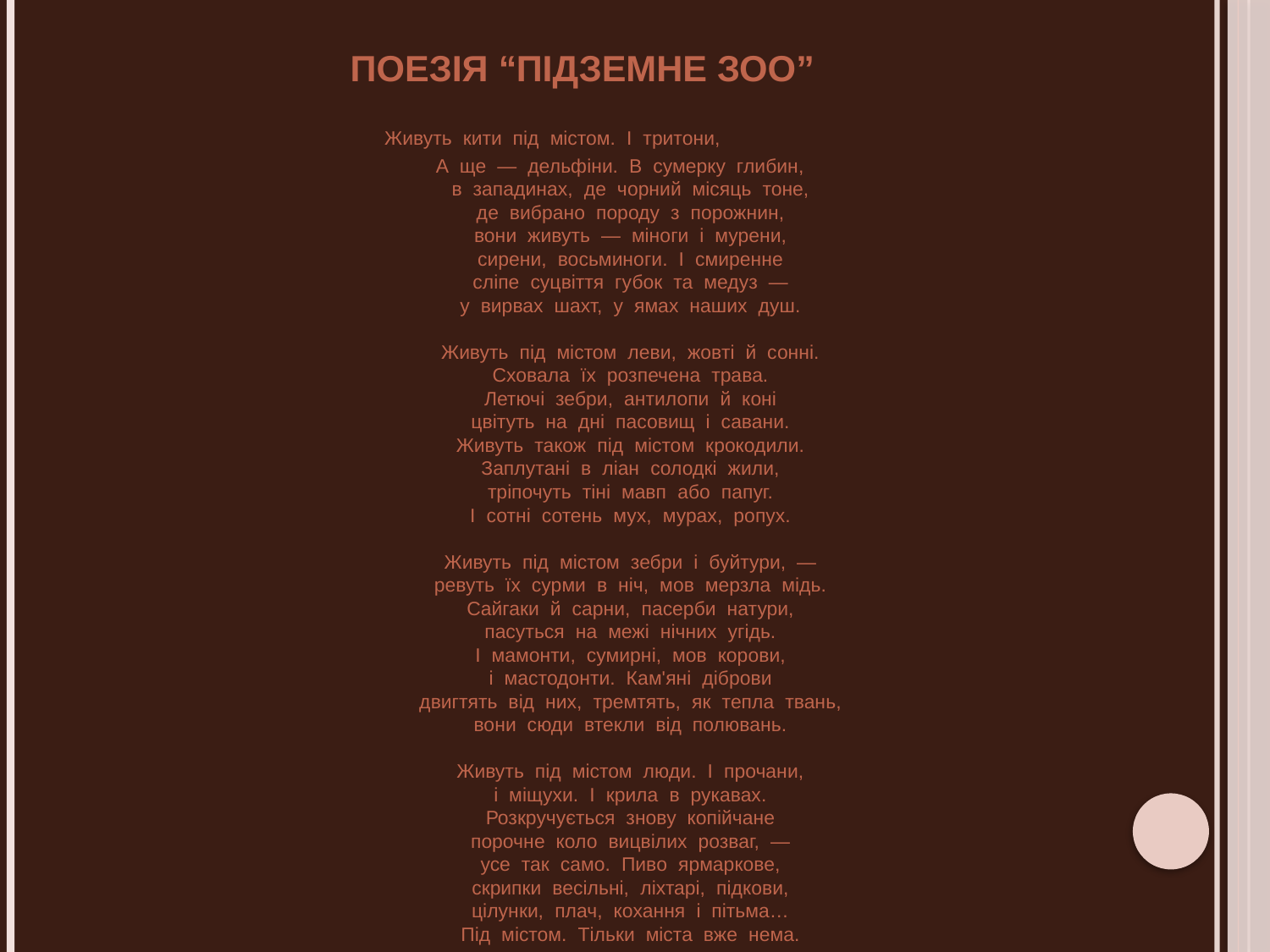

# Поезія “Підземне зоо”
                                                                Живуть  кити  під  містом.  І  тритони,
  А  ще  —  дельфіни.  В  сумерку  глибин,  
в  западинах,  де  чорний  місяць  тоне,  
де  вибрано  породу  з  порожнин,  
вони  живуть  —  міноги  і  мурени,  
сирени,  восьминоги.  І  смиренне  
сліпе  суцвіття  губок  та  медуз  —  
у  вирвах  шахт,  у  ямах  наших  душ.  
Живуть  під  містом  леви,  жовті  й  сонні.  
Сховала  їх  розпечена  трава.  
Летючі  зебри,  антилопи  й  коні  
цвітуть  на  дні  пасовищ  і  савани.  
Живуть  також  під  містом  крокодили.  
Заплутані  в  ліан  солодкі  жили,  
тріпочуть  тіні  мавп  або  папуг.  
І  сотні  сотень  мух,  мурах,  ропух.  
Живуть  під  містом  зебри  і  буйтури,  —  
ревуть  їх  сурми  в  ніч,  мов  мерзла  мідь.  
Сайгаки  й  сарни,  пасерби  натури,  
пасуться  на  межі  нічних  угідь.  
І  мамонти,  сумирні,  мов  корови,  
і  мастодонти.  Кам'яні  діброви  
двигтять  від  них,  тремтять,  як  тепла  твань,  
вони  сюди  втекли  від  полювань.  
Живуть  під  містом  люди.  І  прочани,  
і  міщухи.  І  крила  в  рукавах.  
Розкручується  знову  копійчане  
порочне  коло  вицвілих  розваг,  —  
усе  так  само.  Пиво  ярмаркове,  
скрипки  весільні,  ліхтарі,  підкови,  
цілунки,  плач,  кохання  і  пітьма…  
Під  містом.  Тільки  міста  вже  нема.